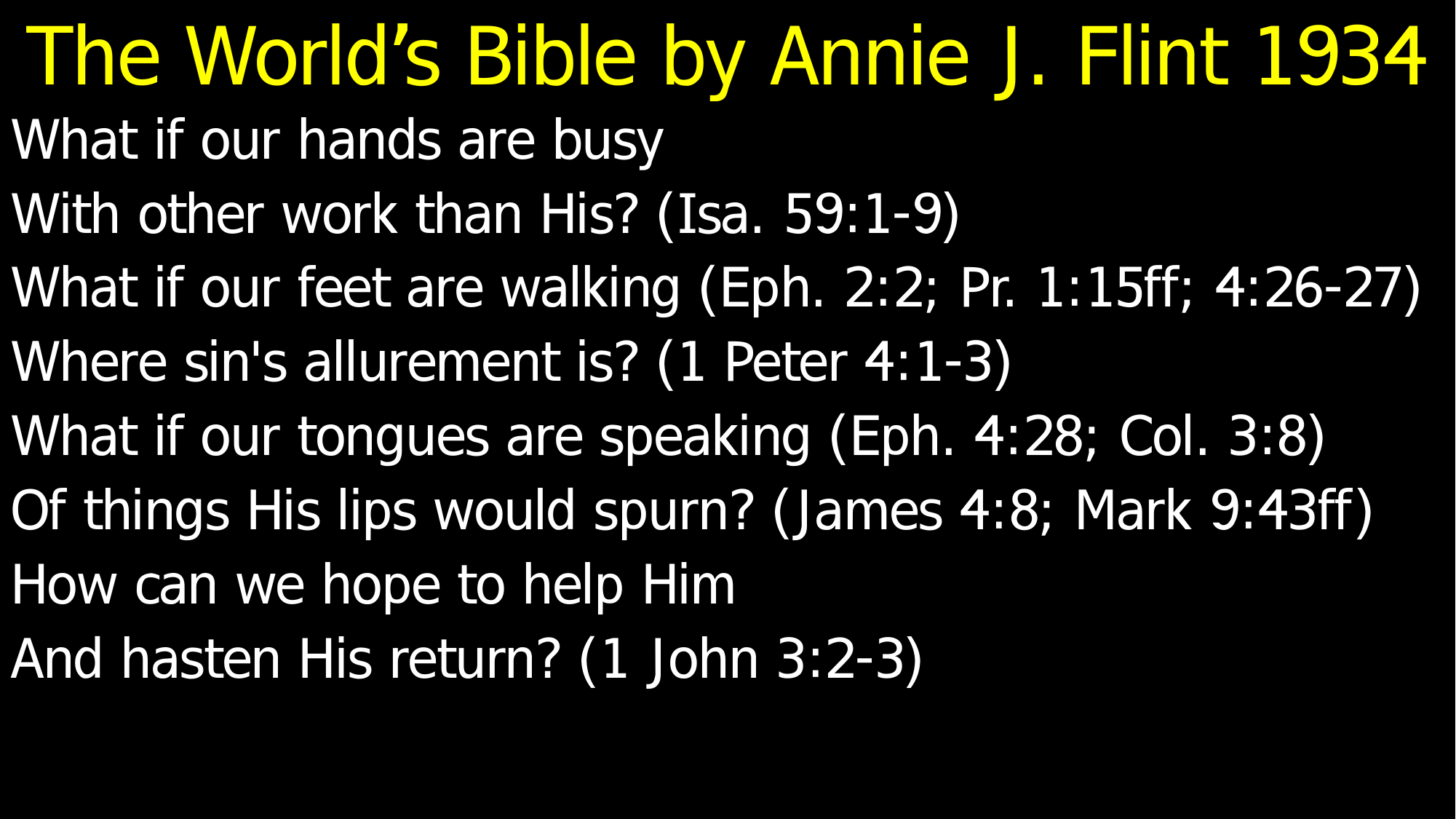

# The World’s Bible by Annie J. Flint 1934
What if our hands are busy
With other work than His? (Isa. 59:1-9)
What if our feet are walking (Eph. 2:2; Pr. 1:15ff; 4:26-27)
Where sin's allurement is? (1 Peter 4:1-3)
What if our tongues are speaking (Eph. 4:28; Col. 3:8)
Of things His lips would spurn? (James 4:8; Mark 9:43ff)
How can we hope to help Him
And hasten His return? (1 John 3:2-3)